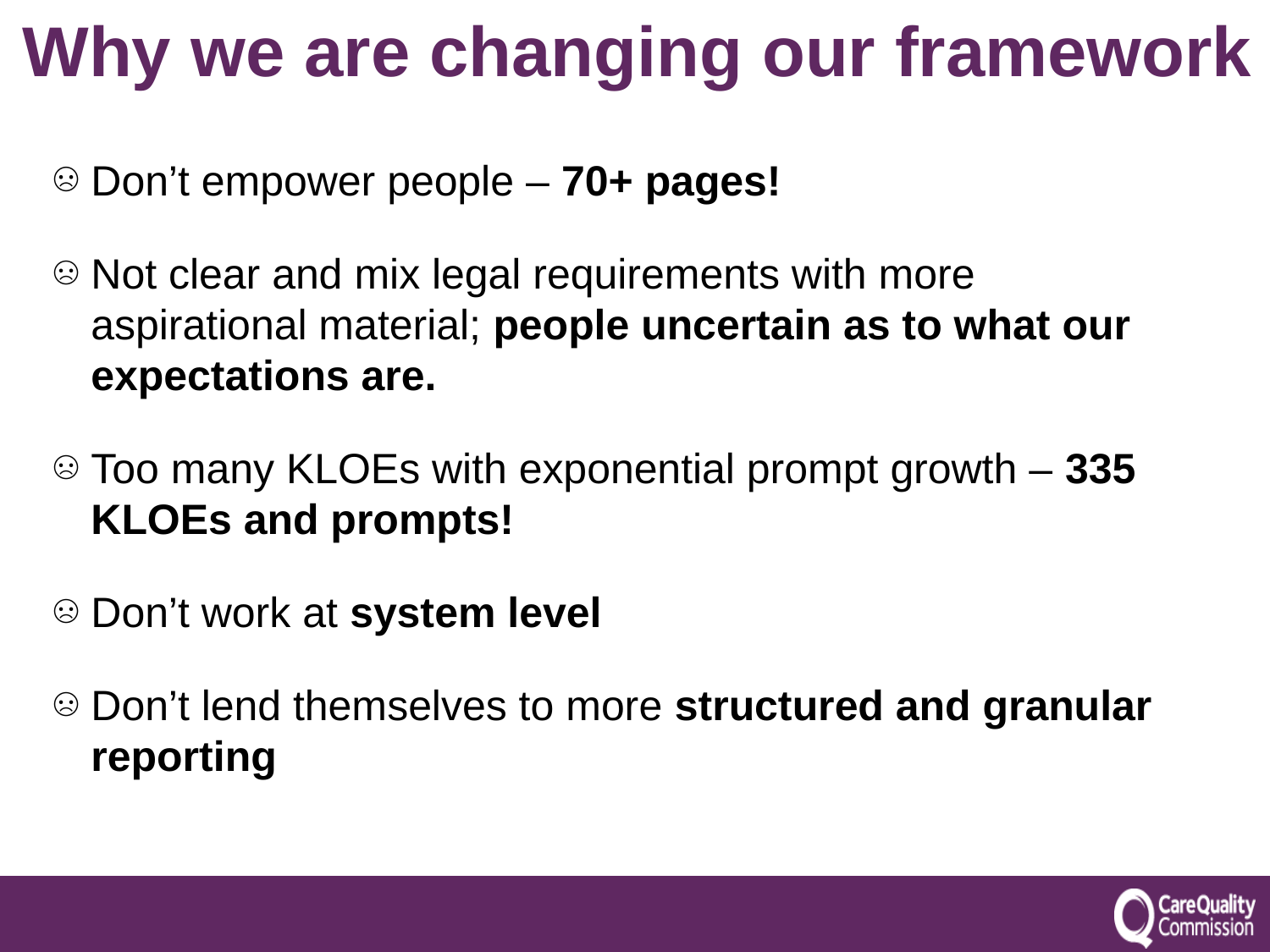

# Why we are changing our framework
Don’t empower people – 70+ pages!
Not clear and mix legal requirements with more aspirational material; people uncertain as to what our expectations are.
Too many KLOEs with exponential prompt growth – 335 KLOEs and prompts!
Don’t work at system level
Don’t lend themselves to more structured and granular reporting